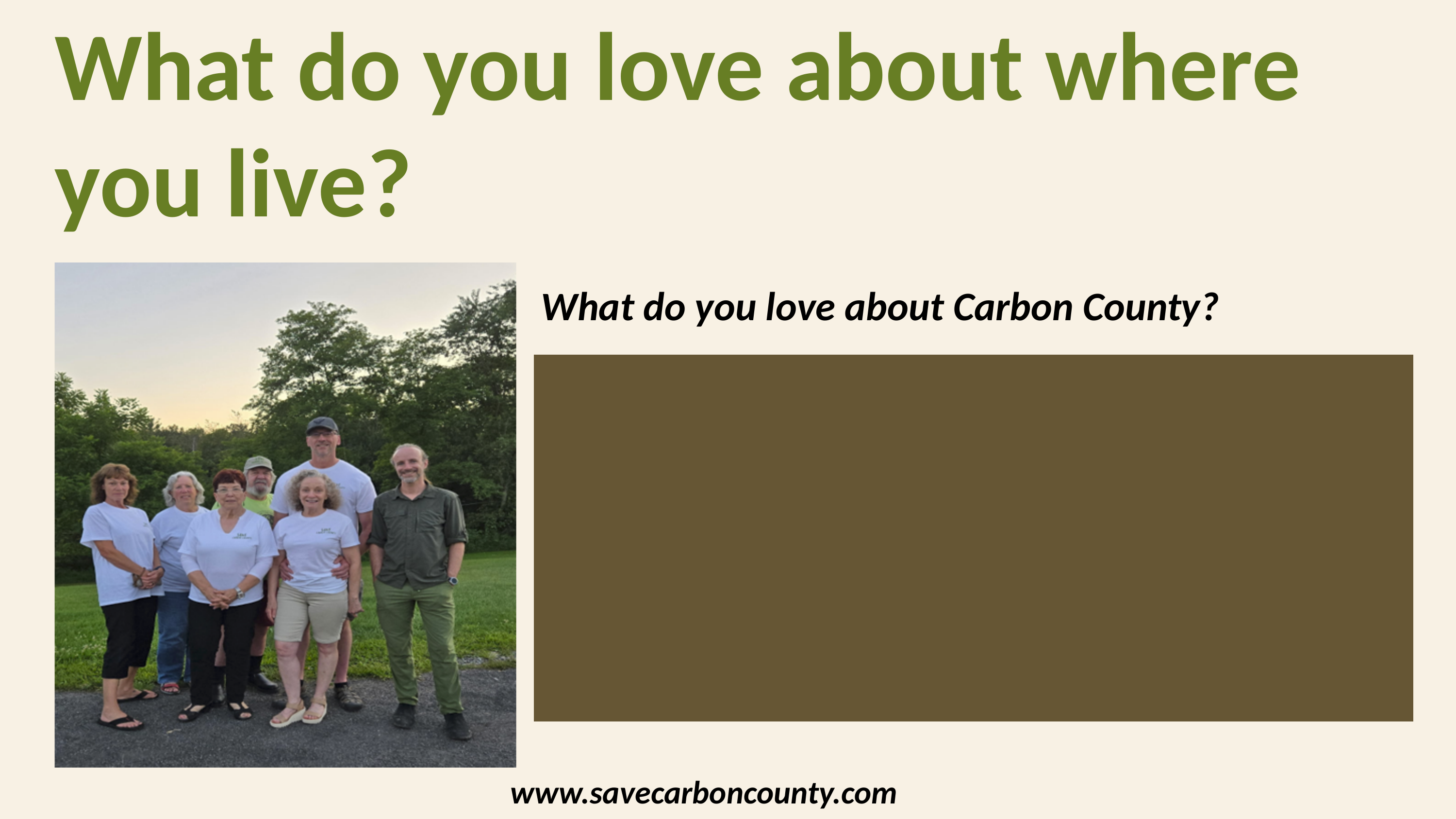

What do you love about where you live?

What do you love about Carbon County?

We are dedicated to saving what we love about Carbon County - our trees, rivers, creeks, and rural charm. Our goal is to bring people and ideas together to advocate for Community needs, clean air, water, and soil.
Here is a picture of our Officers and Steering Committee.

www.savecarboncounty.com